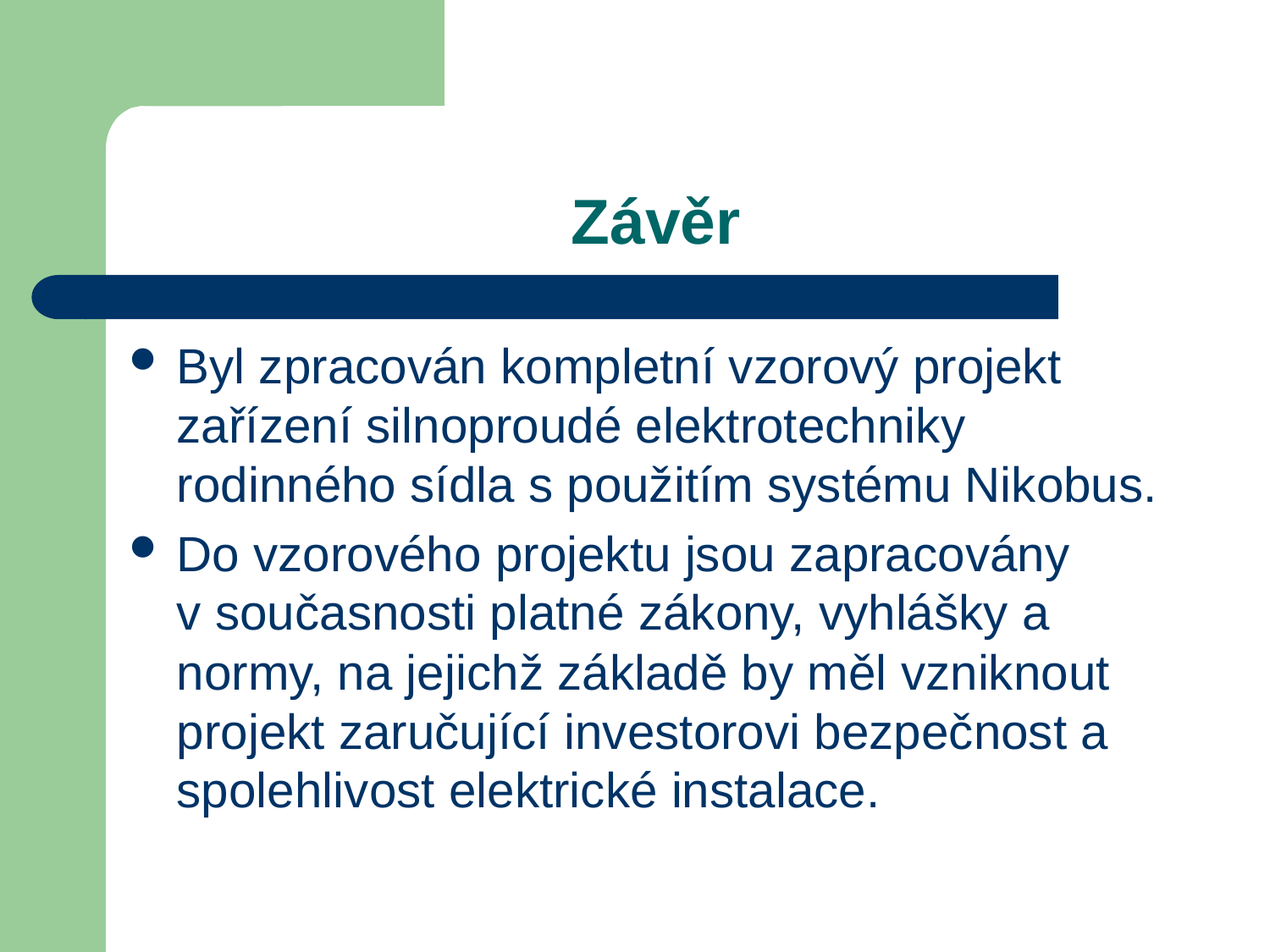

# Závěr
Byl zpracován kompletní vzorový projekt zařízení silnoproudé elektrotechniky rodinného sídla s použitím systému Nikobus.
Do vzorového projektu jsou zapracovány v současnosti platné zákony, vyhlášky a normy, na jejichž základě by měl vzniknout projekt zaručující investorovi bezpečnost a spolehlivost elektrické instalace.